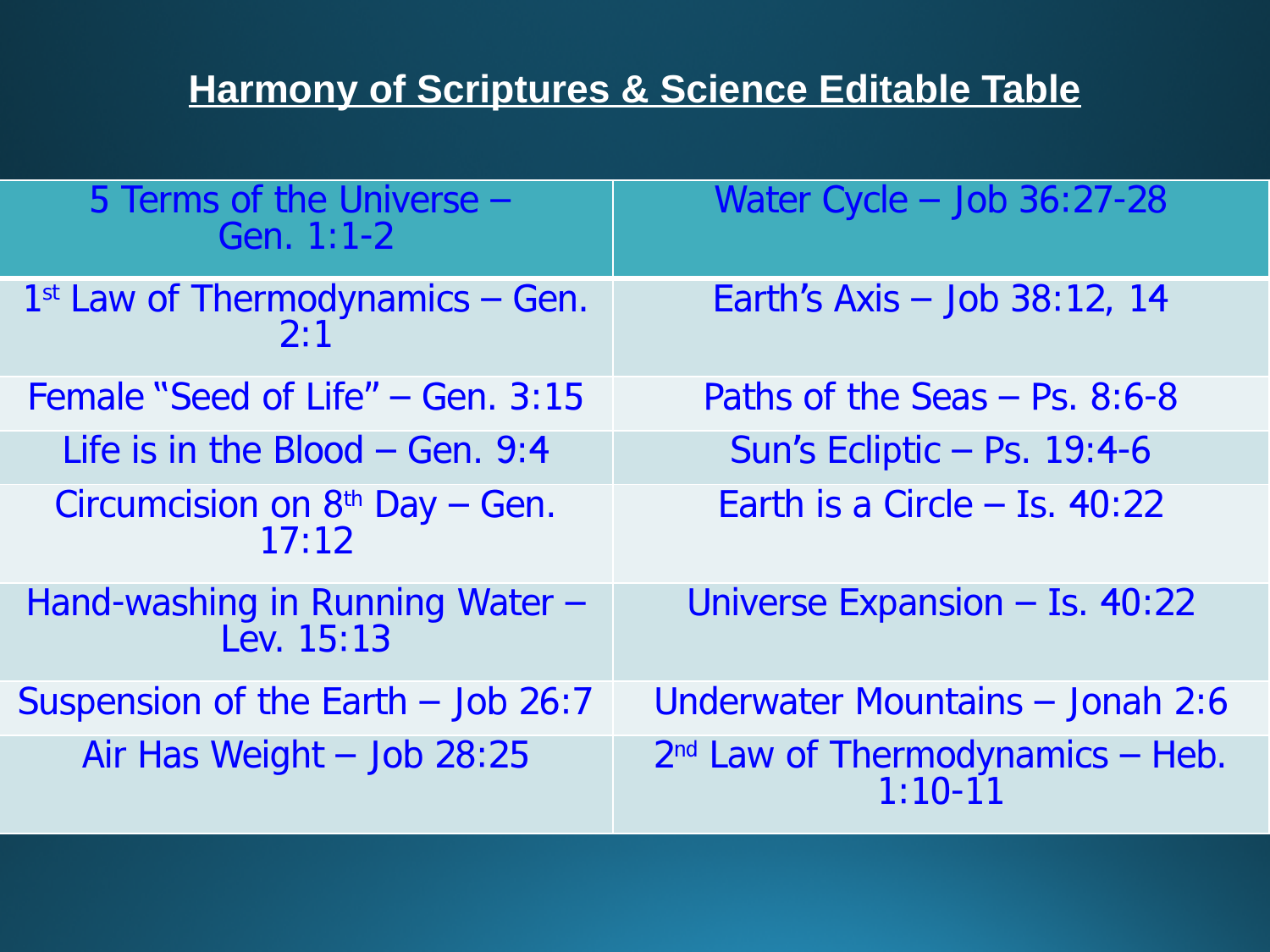

# Harmony of Scriptures & Science Editable Table
| 5 Terms of the Universe – Gen. 1:1-2 | Water Cycle – Job 36:27-28 |
| --- | --- |
| 1st Law of Thermodynamics – Gen. 2:1 | Earth’s Axis – Job 38:12, 14 |
| Female “Seed of Life” – Gen. 3:15 | Paths of the Seas – Ps. 8:6-8 |
| Life is in the Blood – Gen. 9:4 | Sun’s Ecliptic – Ps. 19:4-6 |
| Circumcision on 8th Day – Gen. 17:12 | Earth is a Circle – Is. 40:22 |
| Hand-washing in Running Water – Lev. 15:13 | Universe Expansion – Is. 40:22 |
| Suspension of the Earth – Job 26:7 | Underwater Mountains – Jonah 2:6 |
| Air Has Weight – Job 28:25 | 2nd Law of Thermodynamics – Heb. 1:10-11 |
Harmony Of Scriptures & Science Parts 1-2